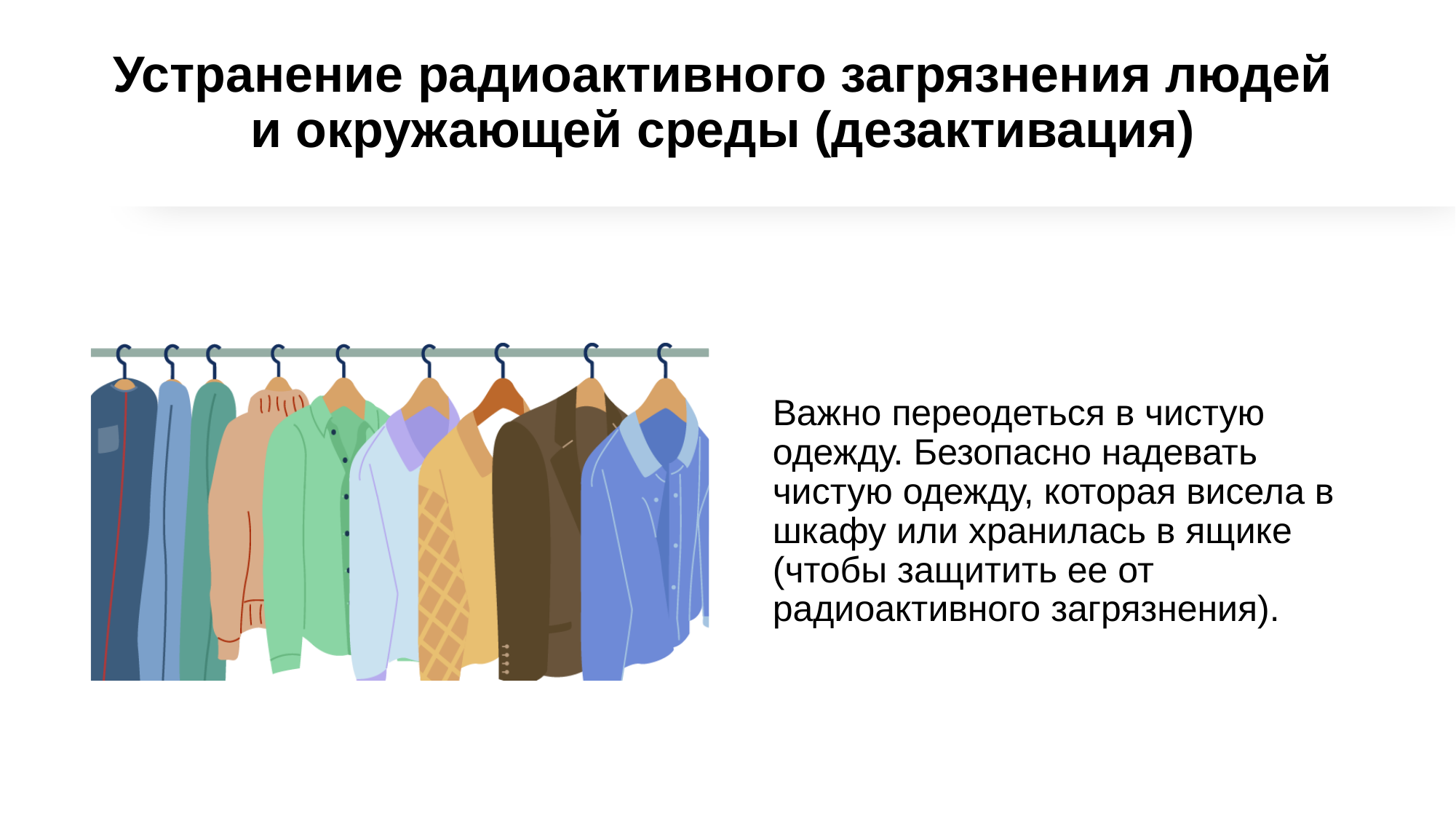

# Устранение радиоактивного загрязнения людей и окружающей среды (дезактивация)
Важно переодеться в чистую одежду. Безопасно надевать чистую одежду, которая висела в шкафу или хранилась в ящике (чтобы защитить ее от радиоактивного загрязнения).